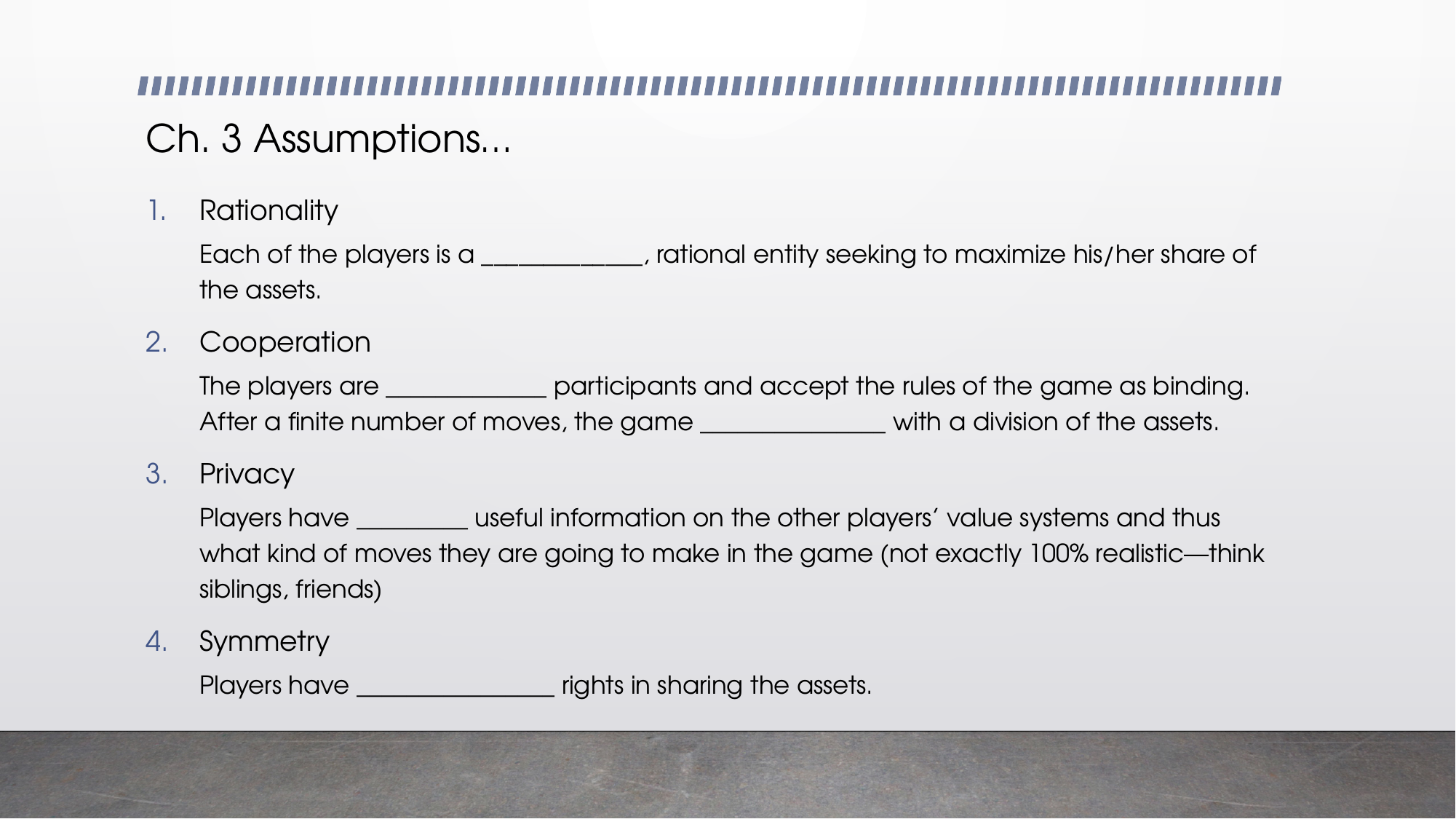

# Ch. 3 Assumptions…
Rationality
Each of the players is a _____________, rational entity seeking to maximize his/her share of the assets.
Cooperation
The players are _____________ participants and accept the rules of the game as binding. After a finite number of moves, the game _______________ with a division of the assets.
Privacy
Players have _________ useful information on the other players’ value systems and thus what kind of moves they are going to make in the game (not exactly 100% realistic—think siblings, friends)
Symmetry
Players have ________________ rights in sharing the assets.